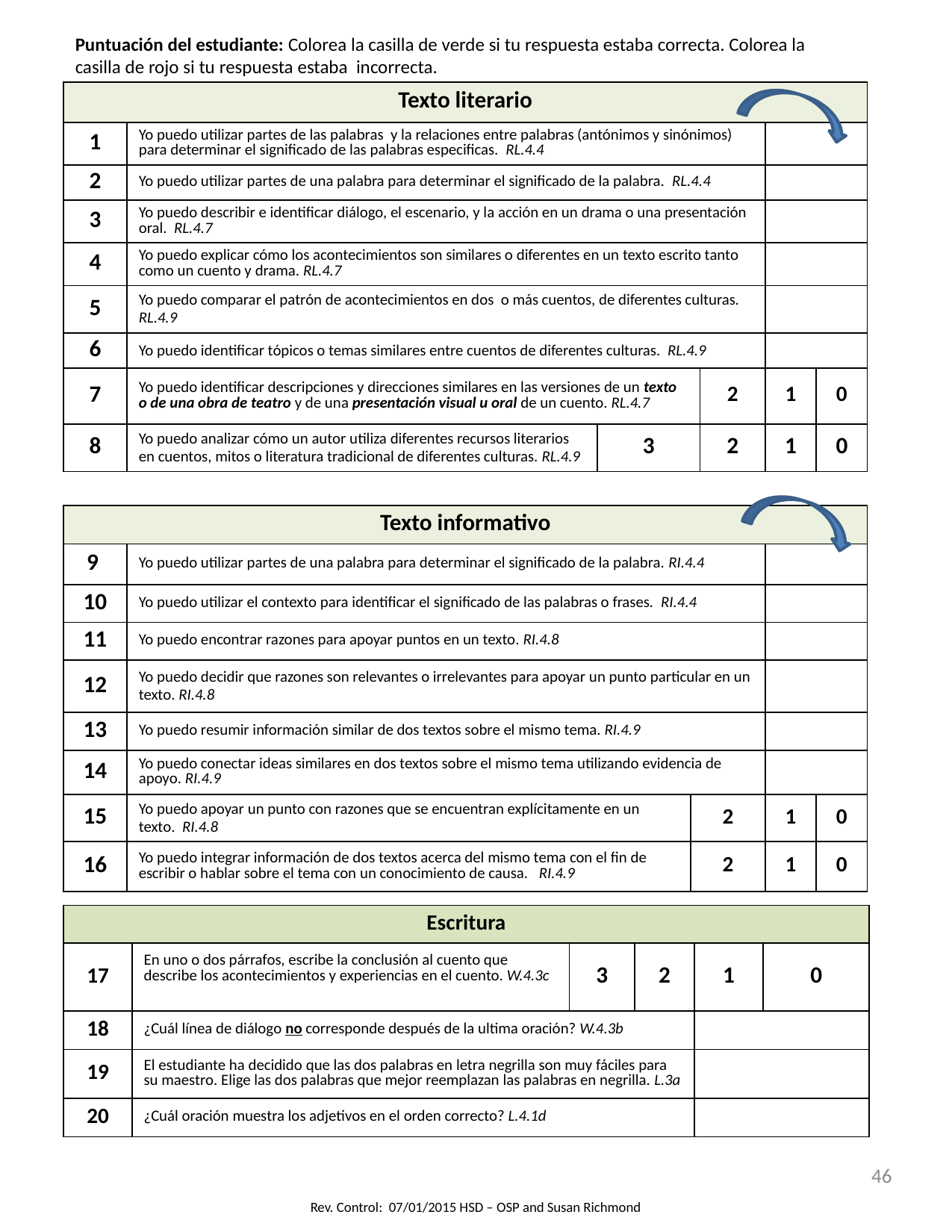

Puntuación del estudiante: Colorea la casilla de verde si tu respuesta estaba correcta. Colorea la casilla de rojo si tu respuesta estaba  incorrecta.
| Texto literario |  |  |  |  |  |
| --- | --- | --- | --- | --- | --- |
| 1 | Yo puedo utilizar partes de las palabras y la relaciones entre palabras (antónimos y sinónimos) para determinar el significado de las palabras especificas. RL.4.4 |  |  |  |  |
| 2 | Yo puedo utilizar partes de una palabra para determinar el significado de la palabra. RL.4.4 |  |  |  |  |
| 3 | Yo puedo describir e identificar diálogo, el escenario, y la acción en un drama o una presentación oral. RL.4.7 |  |  |  |  |
| 4 | Yo puedo explicar cómo los acontecimientos son similares o diferentes en un texto escrito tanto como un cuento y drama. RL.4.7 |  |  |  |  |
| 5 | Yo puedo comparar el patrón de acontecimientos en dos o más cuentos, de diferentes culturas. RL.4.9 |  |  |  |  |
| 6 | Yo puedo identificar tópicos o temas similares entre cuentos de diferentes culturas. RL.4.9 |  |  |  |  |
| 7 | Yo puedo identificar descripciones y direcciones similares en las versiones de un texto o de una obra de teatro y de una presentación visual u oral de un cuento. RL.4.7 |  | 2 | 1 | 0 |
| 8 | Yo puedo analizar cómo un autor utiliza diferentes recursos literarios en cuentos, mitos o literatura tradicional de diferentes culturas. RL.4.9 | 3 | 2 | 1 | 0 |

| Texto informativo |  |  |  |  |
| --- | --- | --- | --- | --- |
| 9 | Yo puedo utilizar partes de una palabra para determinar el significado de la palabra. RI.4.4 |  |  |  |
| 10 | Yo puedo utilizar el contexto para identificar el significado de las palabras o frases. RI.4.4 |  |  |  |
| 11 | Yo puedo encontrar razones para apoyar puntos en un texto. RI.4.8 |  |  |  |
| 12 | Yo puedo decidir que razones son relevantes o irrelevantes para apoyar un punto particular en un texto. RI.4.8 |  |  |  |
| 13 | Yo puedo resumir información similar de dos textos sobre el mismo tema. RI.4.9 |  |  |  |
| 14 | Yo puedo conectar ideas similares en dos textos sobre el mismo tema utilizando evidencia de apoyo. RI.4.9 |  |  |  |
| 15 | Yo puedo apoyar un punto con razones que se encuentran explícitamente en un texto. RI.4.8 | 2 | 1 | 0 |
| 16 | Yo puedo integrar información de dos textos acerca del mismo tema con el fin de escribir o hablar sobre el tema con un conocimiento de causa. RI.4.9 | 2 | 1 | 0 |
| Escritura |  |  |  |  |  |
| --- | --- | --- | --- | --- | --- |
| 17 | En uno o dos párrafos, escribe la conclusión al cuento que describe los acontecimientos y experiencias en el cuento. W.4.3c | 3 | 2 | 1 | 0 |
| 18 | ¿Cuál línea de diálogo no corresponde después de la ultima oración? W.4.3b |  |  |  |  |
| 19 | El estudiante ha decidido que las dos palabras en letra negrilla son muy fáciles para su maestro. Elige las dos palabras que mejor reemplazan las palabras en negrilla. L.3a |  |  |  |  |
| 20 | ¿Cuál oración muestra los adjetivos en el orden correcto? L.4.1d |  |  |  |  |
46